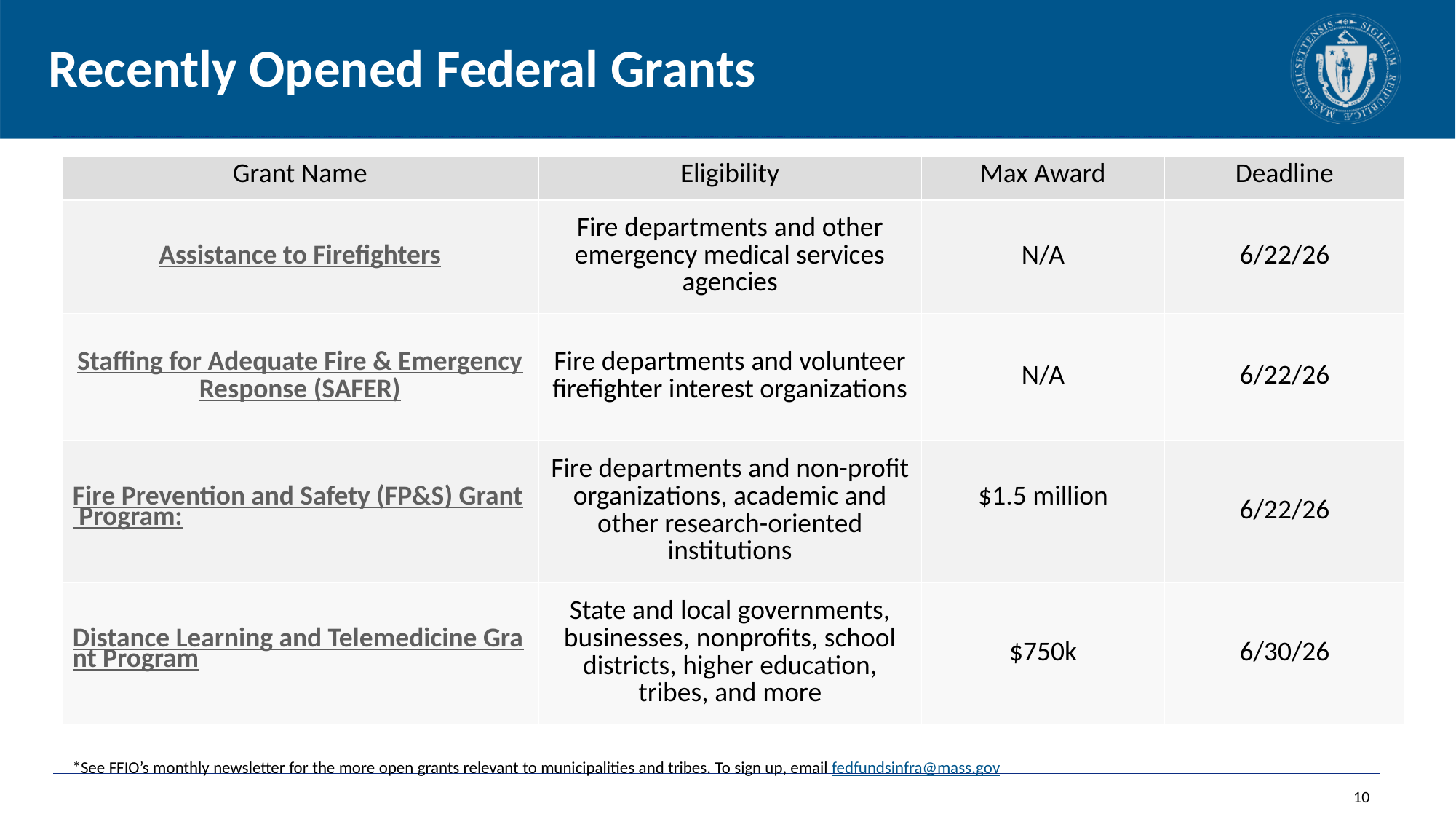

Recently Opened Federal Grants
| Grant Name | Eligibility | Max Award | Deadline |
| --- | --- | --- | --- |
| Assistance to Firefighters | Fire departments and other emergency medical services agencies | N/A | 6/22/26 |
| Staffing for Adequate Fire & Emergency Response (SAFER) | Fire departments and volunteer firefighter interest organizations | N/A | 6/22/26 |
| Fire Prevention and Safety (FP&S) Grant Program: | Fire departments and non-profit organizations, academic and other research-oriented institutions | $1.5 million | 6/22/26 |
| Distance Learning and Telemedicine Grant Program | State and local governments, businesses, nonprofits, school districts, higher education, tribes, and more | $750k | 6/30/26 |
*See FFIO’s monthly newsletter for the more open grants relevant to municipalities and tribes. To sign up, email fedfundsinfra@mass.gov